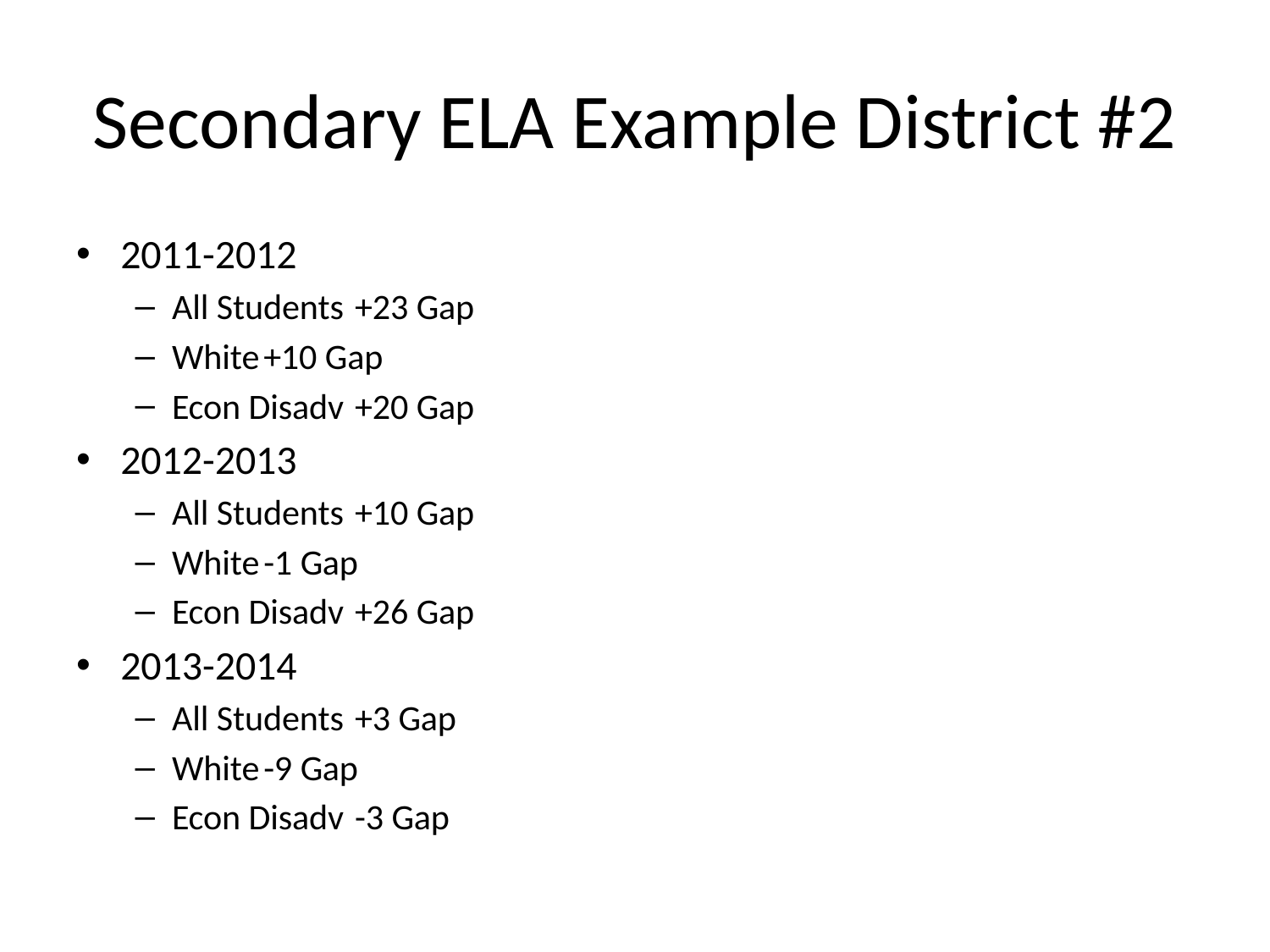

# Secondary ELA Example District #2
2011-2012
All Students		+23 Gap
White			+10 Gap
Econ Disadv		+20 Gap
2012-2013
All Students		+10 Gap
White			-1 Gap
Econ Disadv		+26 Gap
2013-2014
All Students		+3 Gap
White			-9 Gap
Econ Disadv		-3 Gap